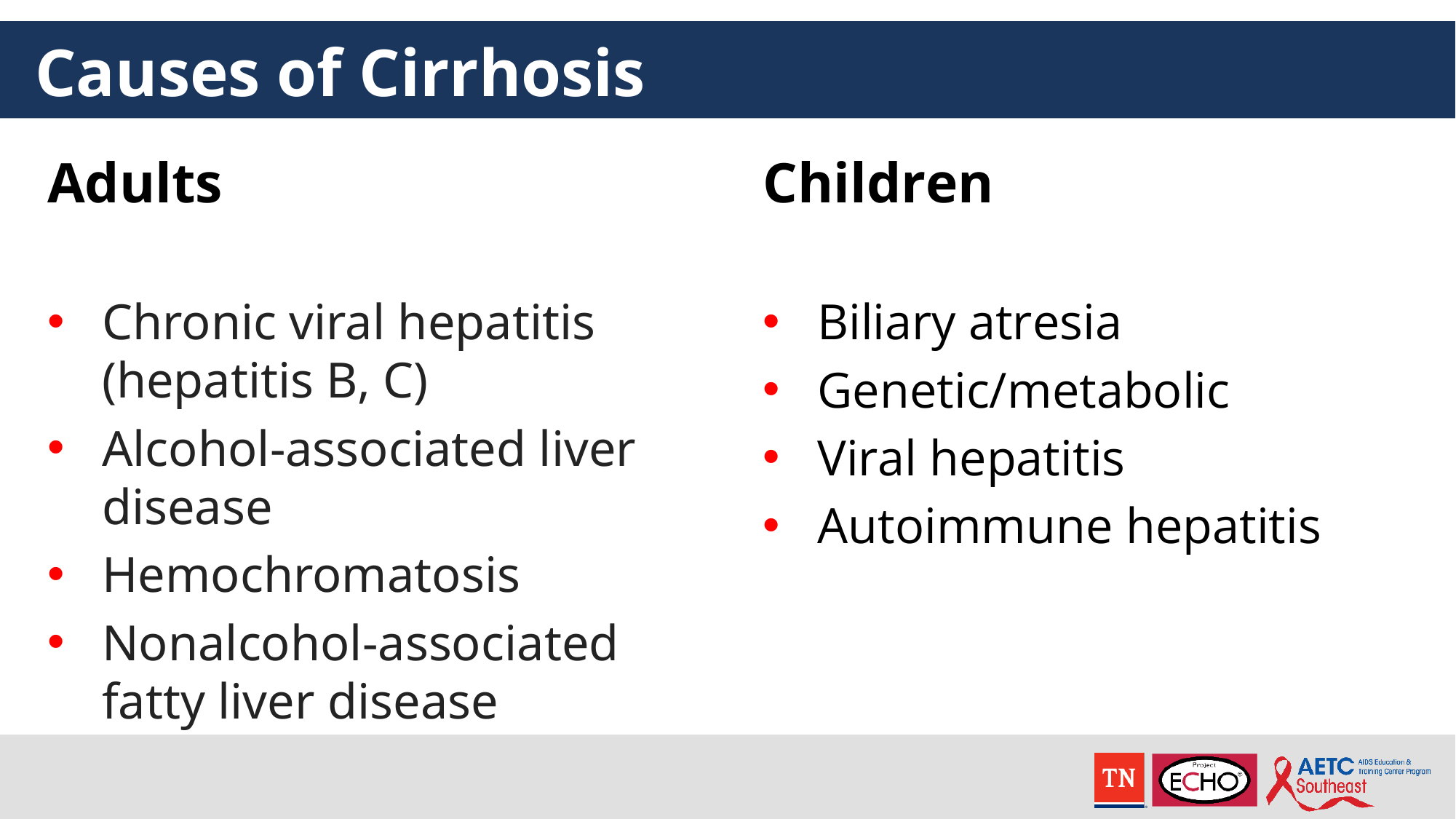

# Causes of Cirrhosis
Adults

Chronic viral hepatitis
(hepatitis B, C)
Alcohol-associated liver disease
Hemochromatosis
Nonalcohol-associated fatty liver disease
Children

Biliary atresia
Genetic/metabolic
Viral hepatitis
Autoimmune hepatitis